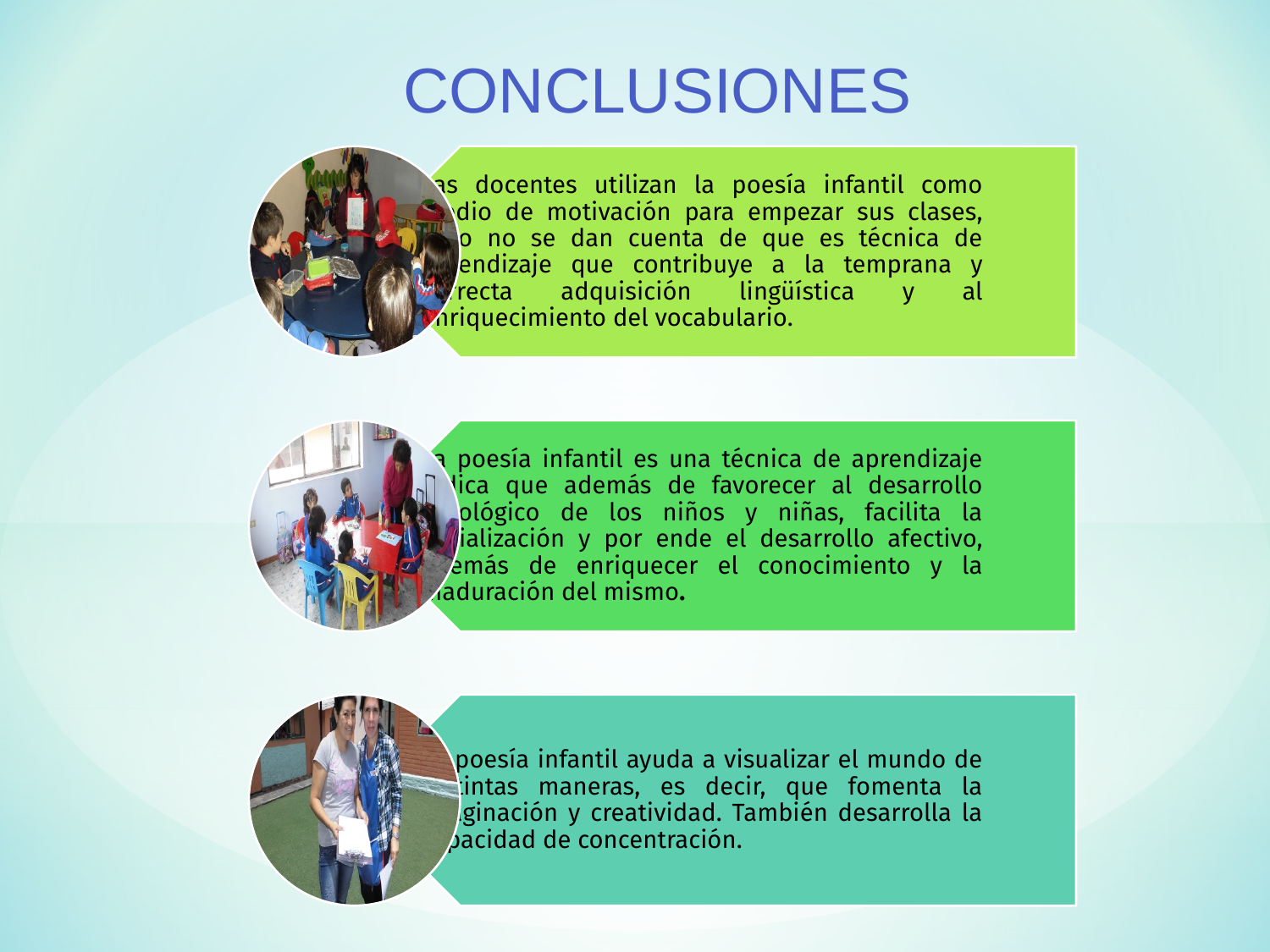

Conclusiones
Las docentes utilizan la poesía infantil como medio de motivación para empezar sus clases, pero no se dan cuenta de que es técnica de aprendizaje que contribuye a la temprana y correcta adquisición lingüística y al enriquecimiento del vocabulario.
La poesía infantil es una técnica de aprendizaje lúdica que además de favorecer al desarrollo fonológico de los niños y niñas, facilita la socialización y por ende el desarrollo afectivo, además de enriquecer el conocimiento y la maduración del mismo.
La poesía infantil ayuda a visualizar el mundo de distintas maneras, es decir, que fomenta la imaginación y creatividad. También desarrolla la capacidad de concentración.